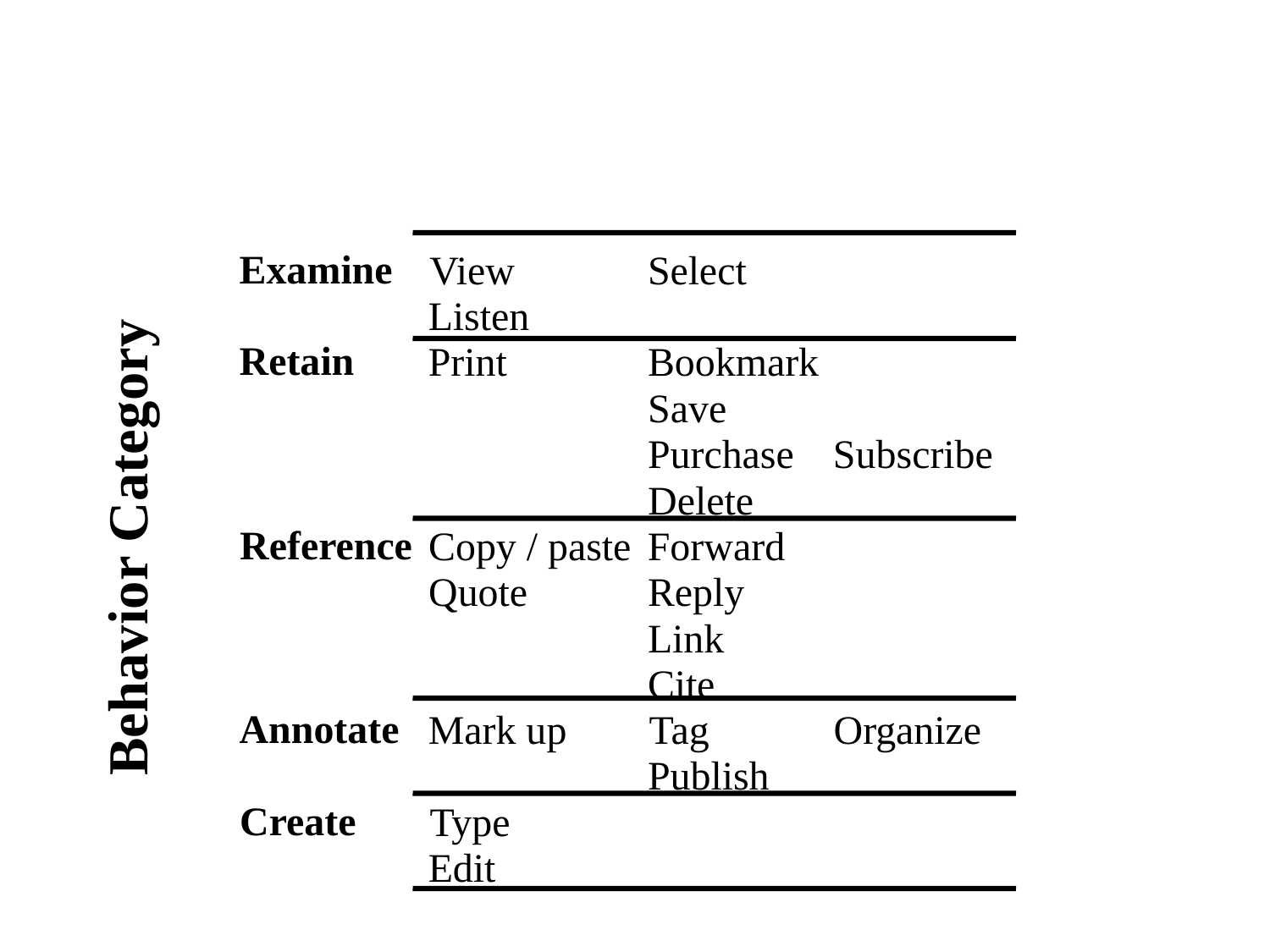

Examine
Retain

Behavior Category

Reference

Annotate

Create

View

Select

Listen

Print

Bookmark

Save

Purchase

Subscribe

Delete

Copy / paste

Forward

Quote

Reply

Link

Cite

Mark up

Tag

Organize

Publish

Type

Edit